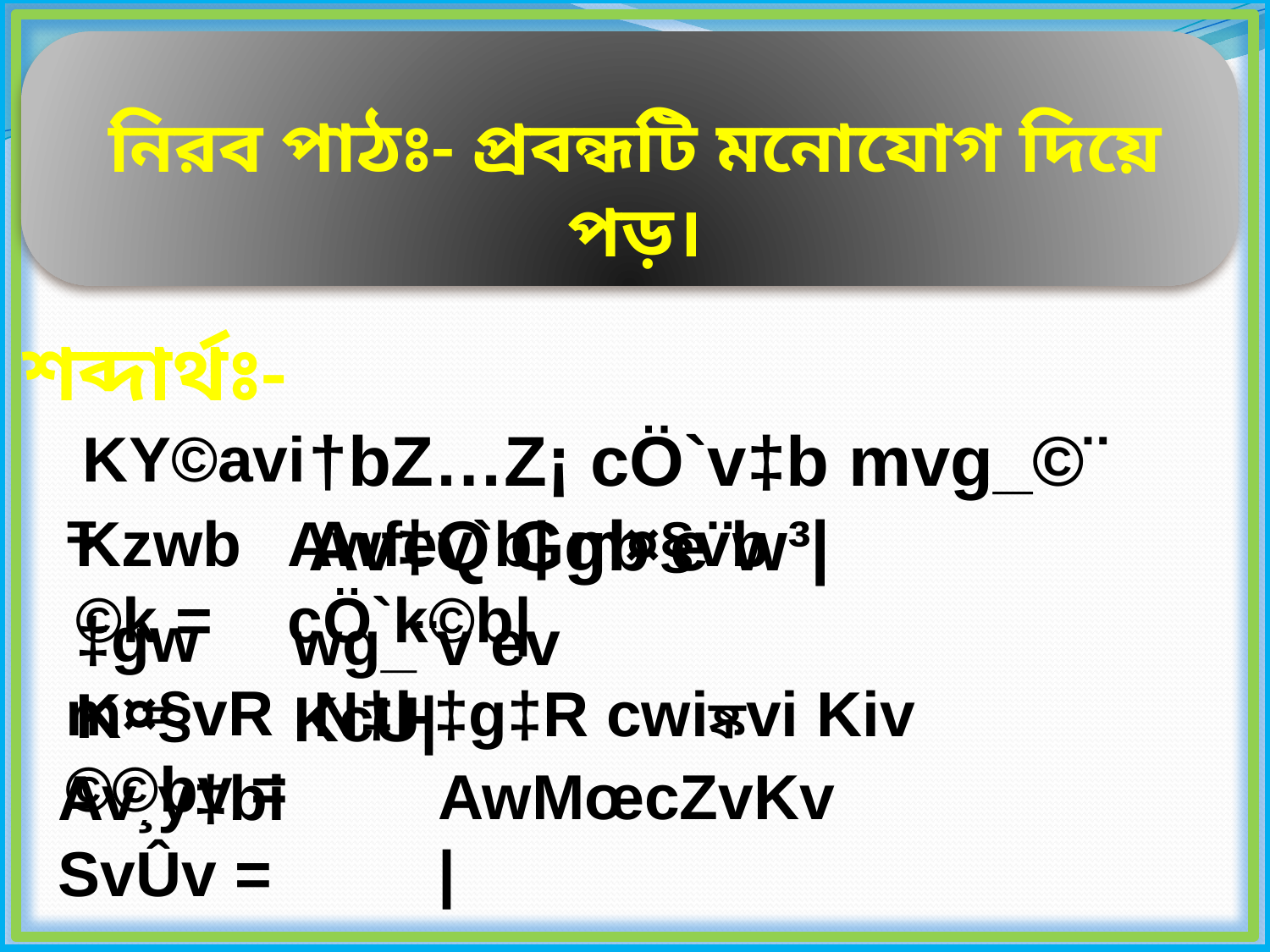

নিরব পাঠঃ- প্রবন্ধটি মনোযোগ দিয়ে পড়।
শব্দার্থঃ-
†bZ…Z¡ cÖ`v‡b mvg_©¨ Av‡Q Ggb e¨w³|
 KY©avi  =
Kzwb©k =
Awfev`b| m¤§vb cÖ`k©b|
‡gwK =
wg_¨v ev KcU|
m¤§vR©©bv =
N‡l-‡g‡R cwiষ্কvi Kiv
AwMœcZvKv|
Av¸y‡bi SvÛv =